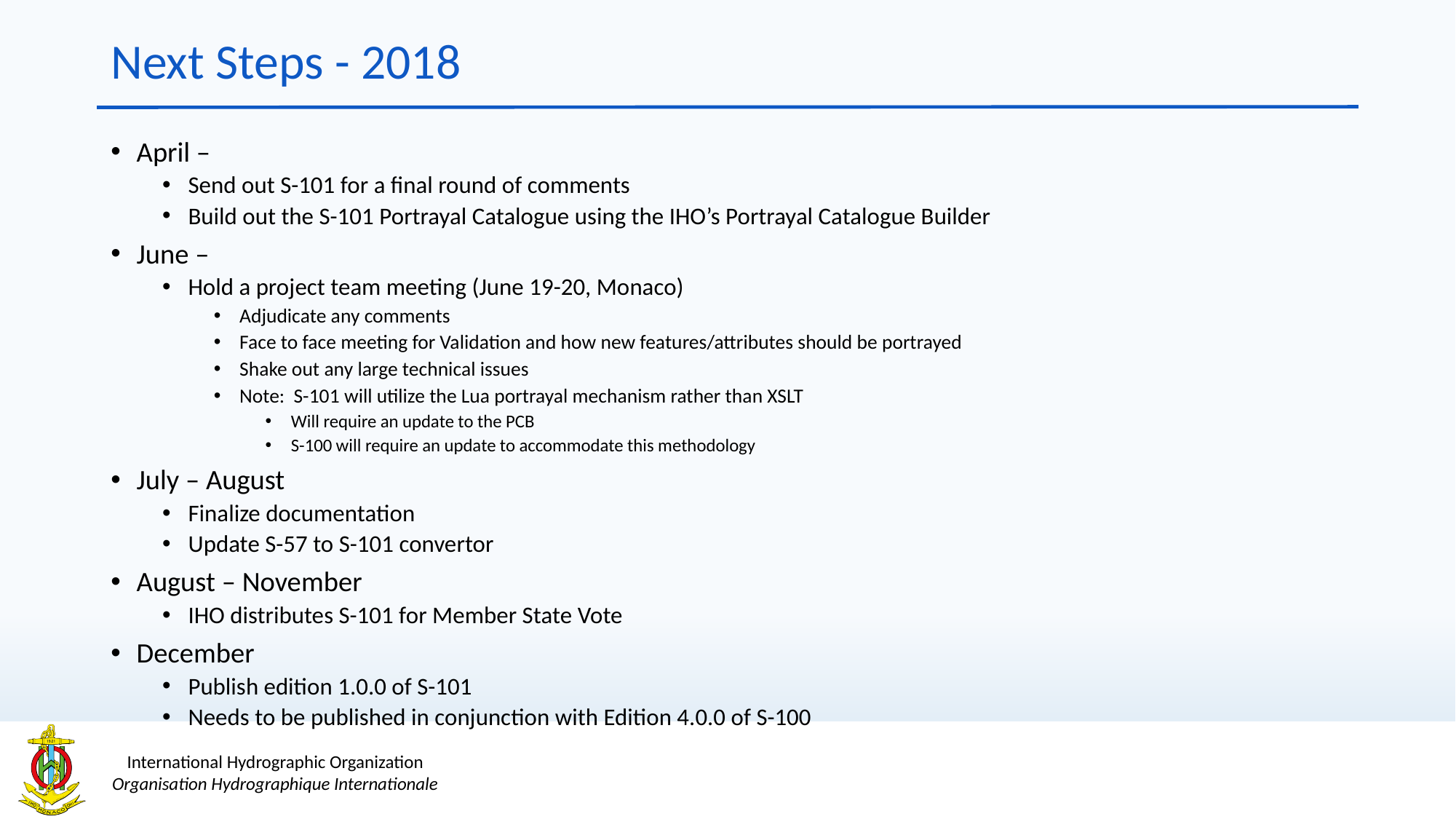

# Next Steps - 2018
April –
Send out S-101 for a final round of comments
Build out the S-101 Portrayal Catalogue using the IHO’s Portrayal Catalogue Builder
June –
Hold a project team meeting (June 19-20, Monaco)
Adjudicate any comments
Face to face meeting for Validation and how new features/attributes should be portrayed
Shake out any large technical issues
Note:  S-101 will utilize the Lua portrayal mechanism rather than XSLT
Will require an update to the PCB
S-100 will require an update to accommodate this methodology
July – August
Finalize documentation
Update S-57 to S-101 convertor
August – November
IHO distributes S-101 for Member State Vote
December
Publish edition 1.0.0 of S-101
Needs to be published in conjunction with Edition 4.0.0 of S-100